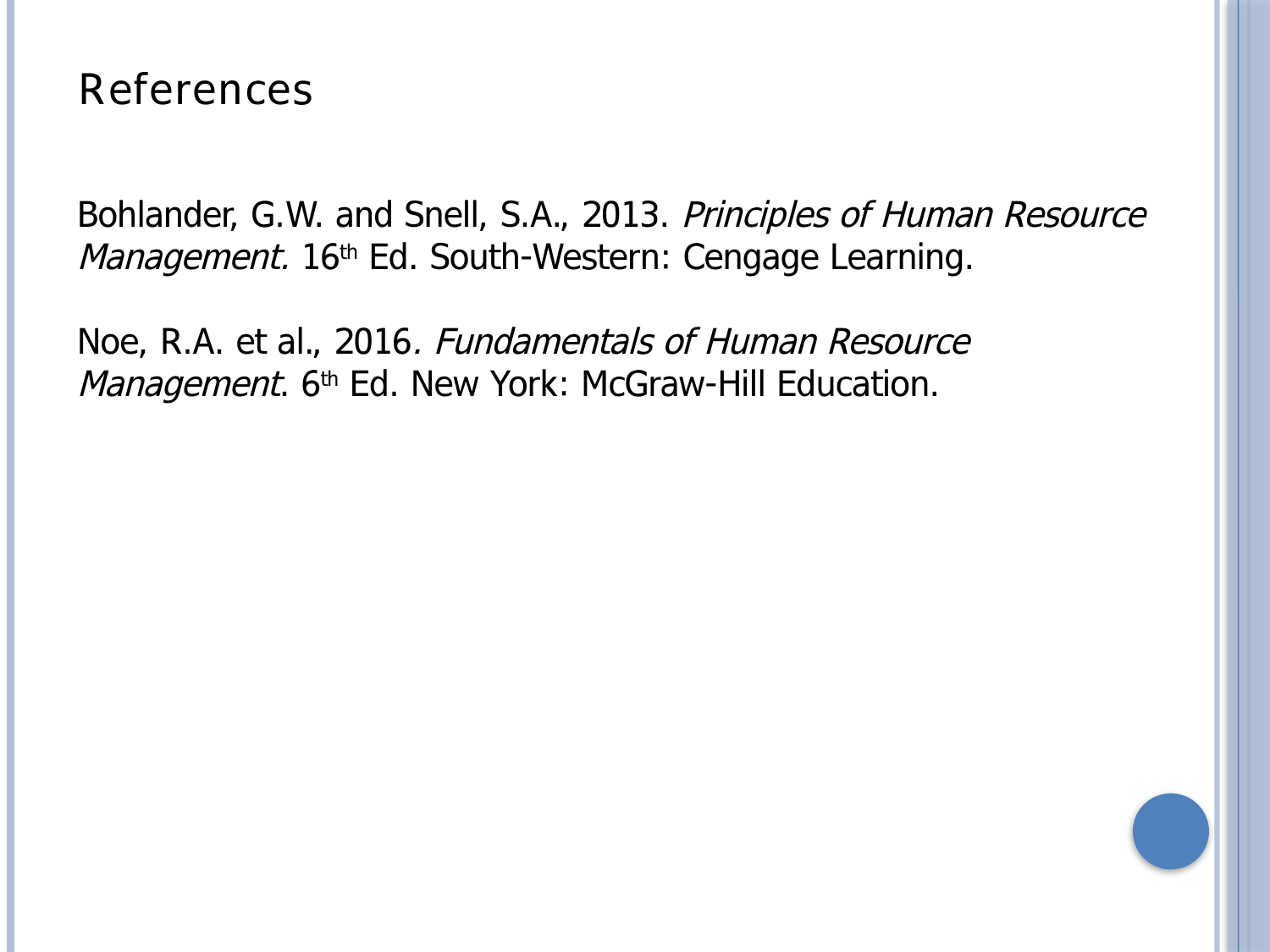

References
Bohlander, G.W. and Snell, S.A., 2013. Principles of Human Resource Management. 16th Ed. South-Western: Cengage Learning.

Noe, R.A. et al., 2016. Fundamentals of Human Resource Management. 6th Ed. New York: McGraw-Hill Education.